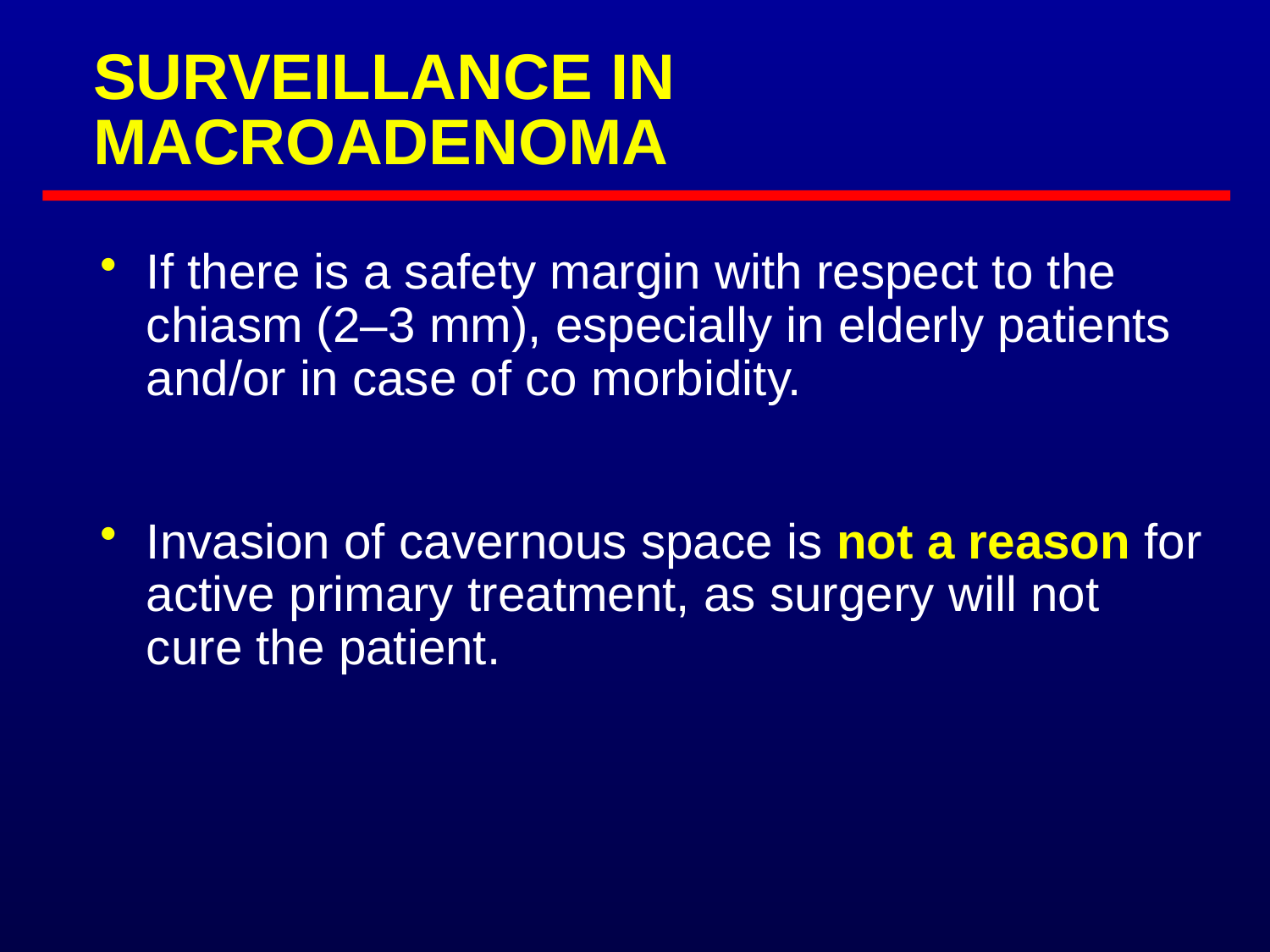

# SURVEILLANCE IN  MACROADENOMA
If there is a safety margin with respect to the chiasm (2–3 mm), especially in elderly patients and/or in case of co morbidity.

Invasion of cavernous space is not a reason for active primary treatment, as surgery will not cure the patient.